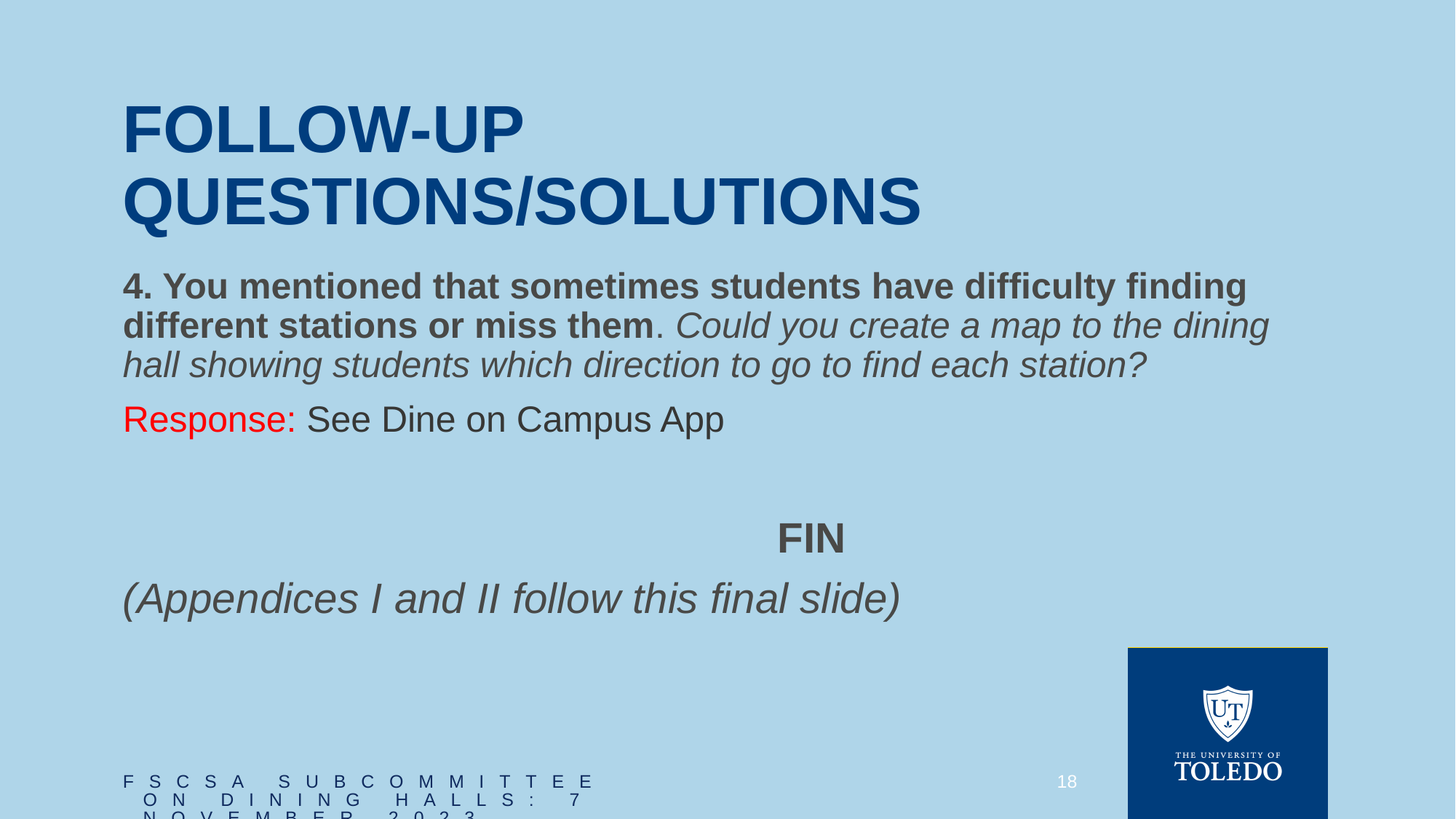

# Follow-up Questions/Solutions
4. You mentioned that sometimes students have difficulty finding different stations or miss them. Could you create a map to the dining hall showing students which direction to go to find each station?
Response: See Dine on Campus App

                          				FIN
(Appendices I and II follow this final slide)

FSCSA Subcommittee on Dining Halls: 7 November 2023
18